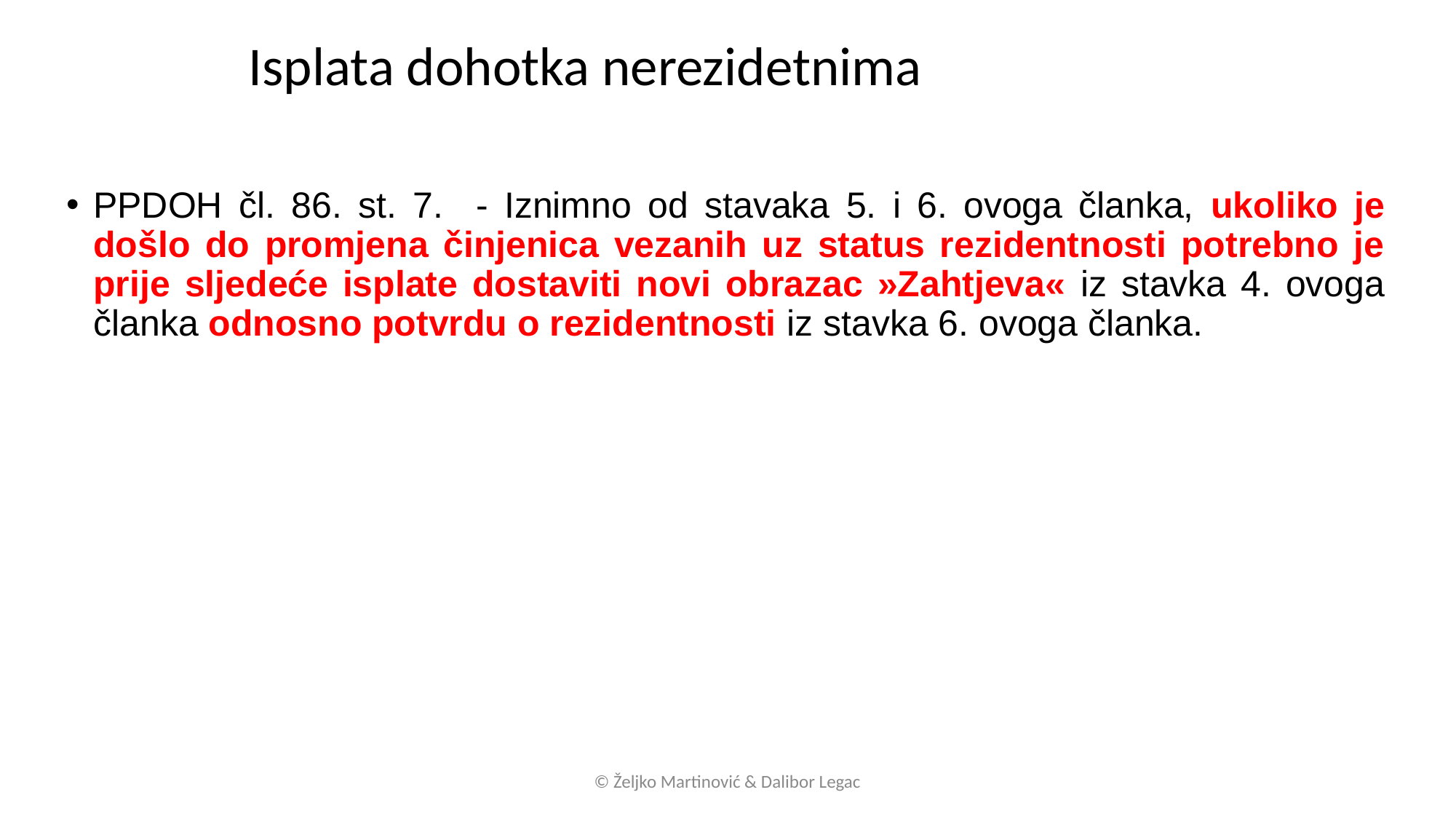

# Isplata dohotka nerezidetnima

PPDOH čl. 86. st. 7.  - Iznimno od stavaka 5. i 6. ovoga članka, ukoliko je došlo do promjena činjenica vezanih uz status rezidentnosti potrebno je prije sljedeće isplate dostaviti novi obrazac »Zahtjeva« iz stavka 4. ovoga članka odnosno potvrdu o rezidentnosti iz stavka 6. ovoga članka.
© Željko Martinović & Dalibor Legac